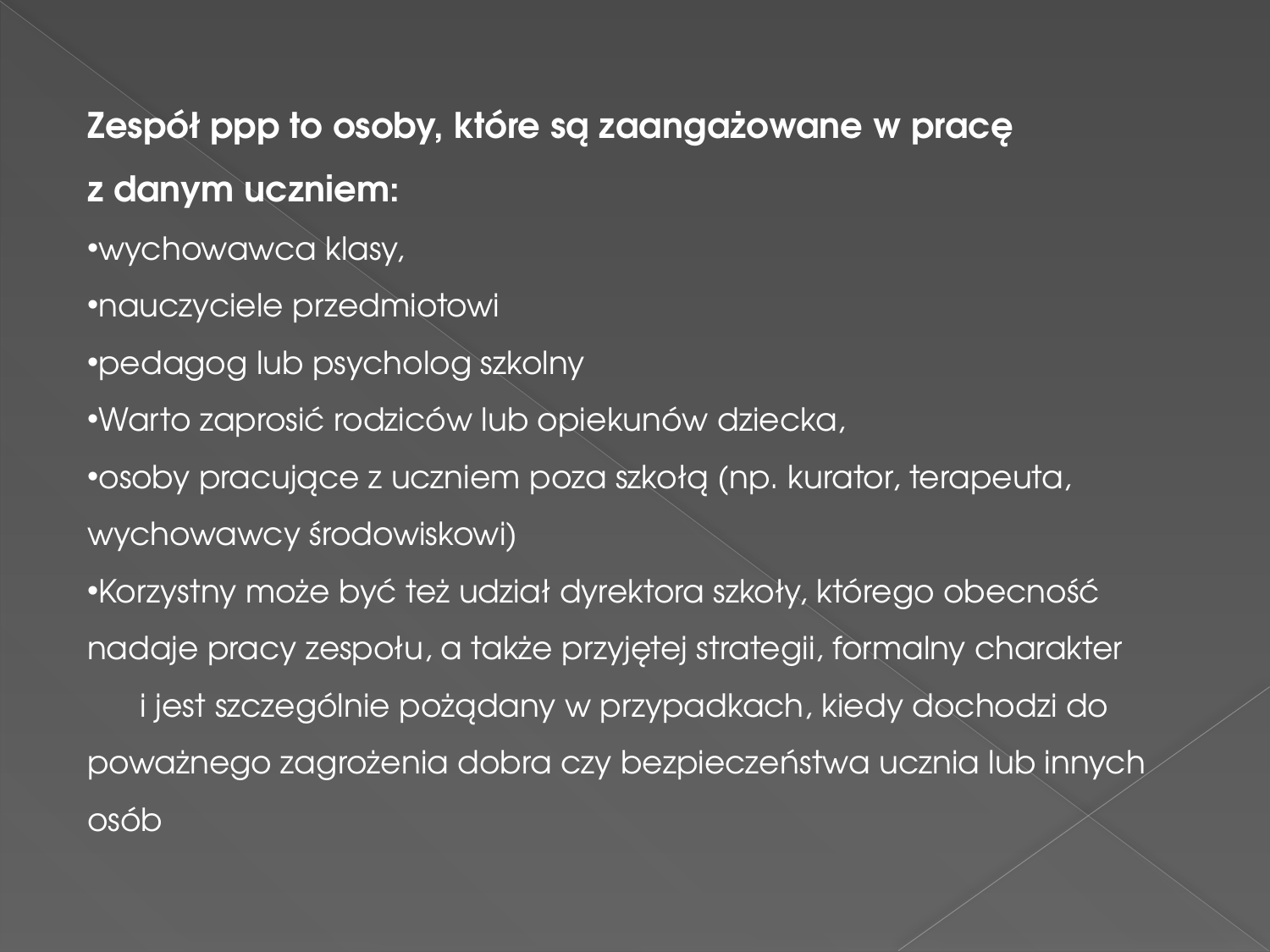

Zespół ppp to osoby, które są zaangażowane w pracę               z danym uczniem:
wychowawca klasy,
nauczyciele przedmiotowi
pedagog lub psycholog szkolny
Warto zaprosić rodziców lub opiekunów dziecka,
osoby pracujące z uczniem poza szkołą (np. kurator, terapeuta, wychowawcy środowiskowi)
Korzystny może być też udział dyrektora szkoły, którego obecność nadaje pracy zespołu, a także przyjętej strategii, formalny charakter            i jest szczególnie pożądany w przypadkach, kiedy dochodzi do poważnego zagrożenia dobra czy bezpieczeństwa ucznia lub innych osób